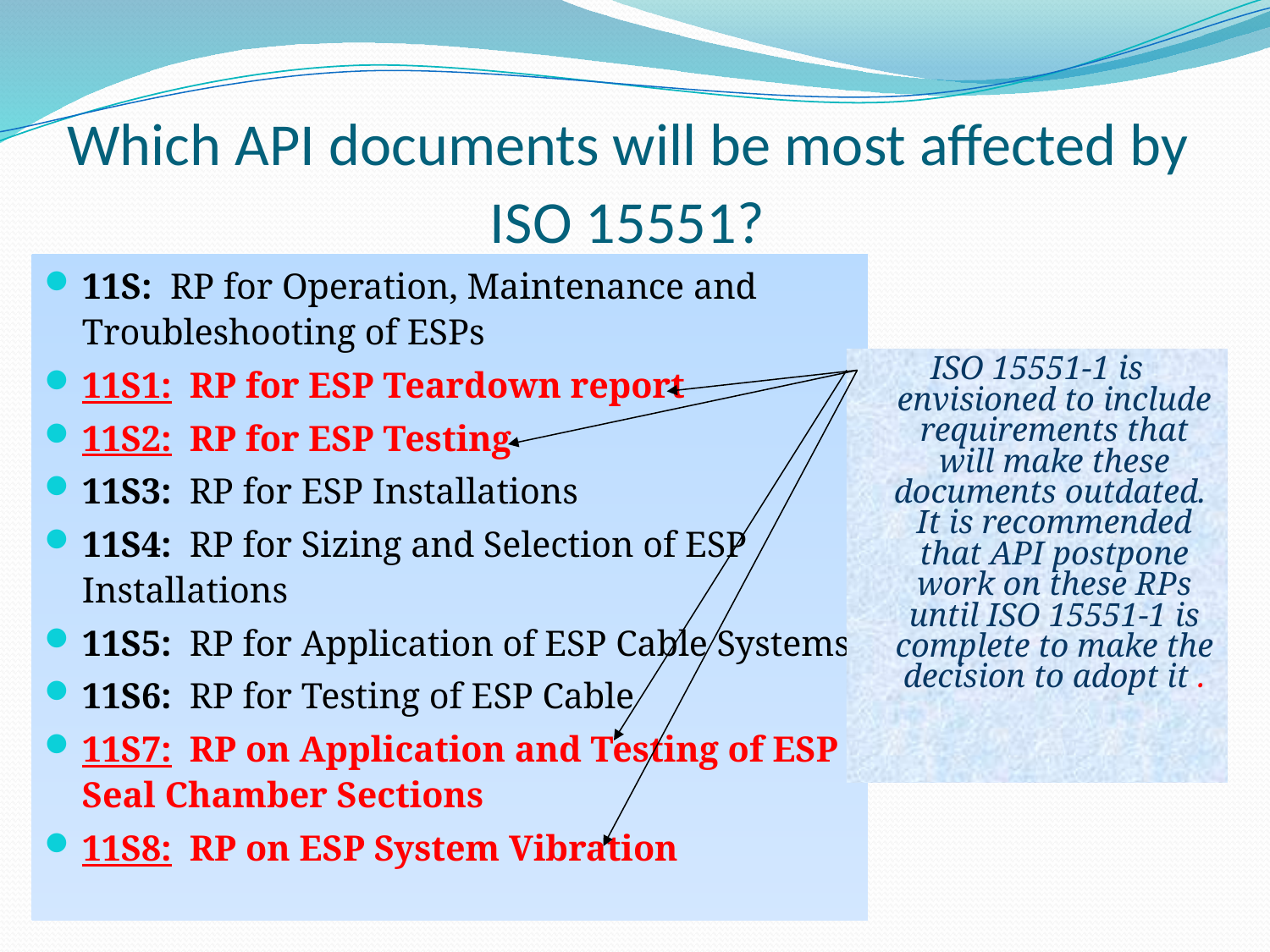

# Which API documents will be most affected by  ISO 15551?
11S:  RP for Operation, Maintenance and Troubleshooting of ESPs
11S1:  RP for ESP Teardown report
11S2:  RP for ESP Testing
11S3:  RP for ESP Installations
11S4:  RP for Sizing and Selection of ESP Installations
11S5:  RP for Application of ESP Cable Systems
11S6:  RP for Testing of ESP Cable
11S7:  RP on Application and Testing of ESP Seal Chamber Sections
11S8:  RP on ESP System Vibration
ISO 15551-1 is envisioned to include requirements that will make these documents outdated.  It is recommended that API postpone work on these RPs until ISO 15551-1 is complete to make the decision to adopt it .